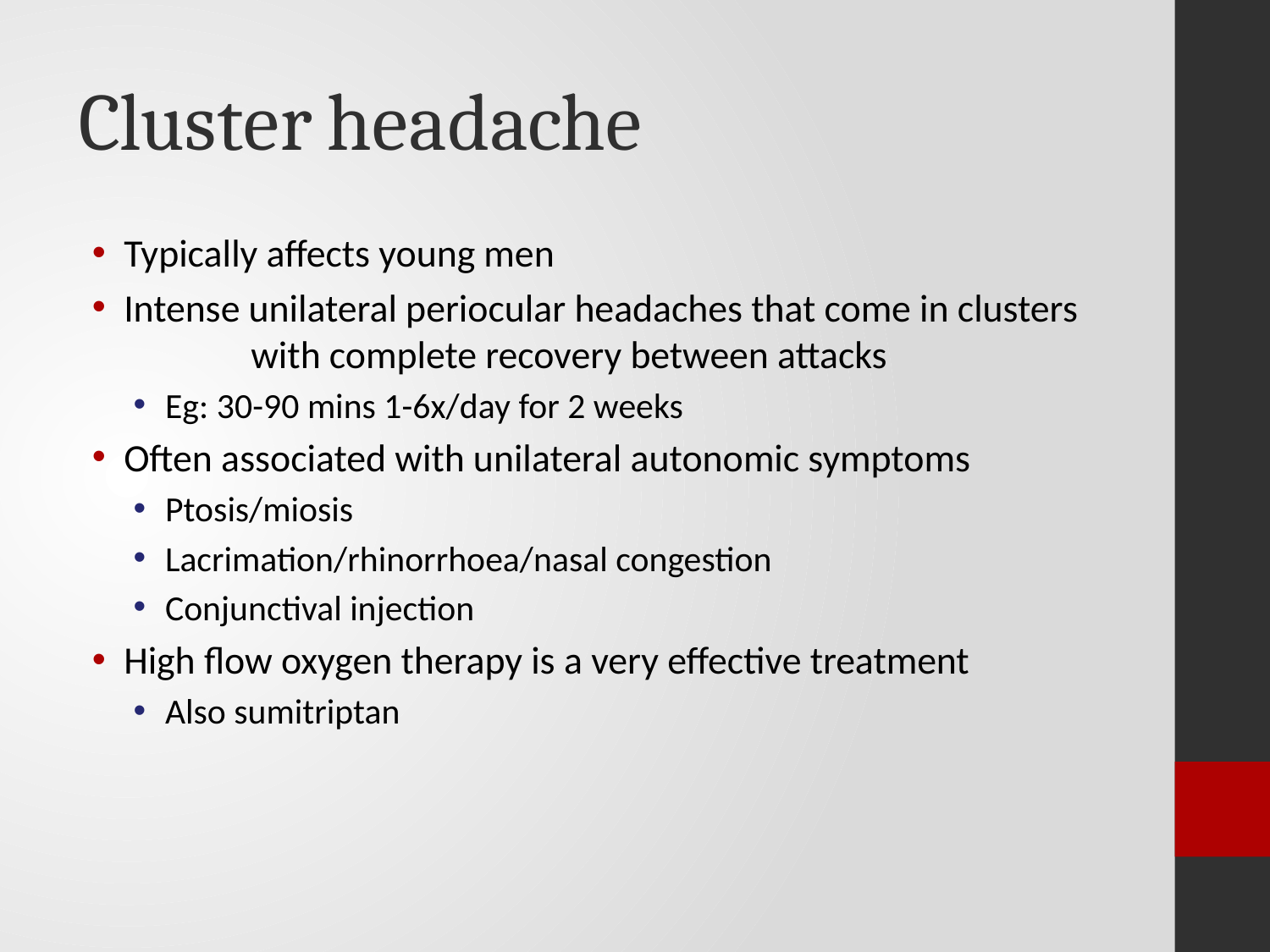

# Cluster headache
Typically affects young men
Intense unilateral periocular headaches that come in clusters	with complete recovery between attacks
Eg: 30-90 mins 1-6x/day for 2 weeks
Often associated with unilateral autonomic symptoms
Ptosis/miosis
Lacrimation/rhinorrhoea/nasal congestion
Conjunctival injection
High flow oxygen therapy is a very effective treatment
Also sumitriptan